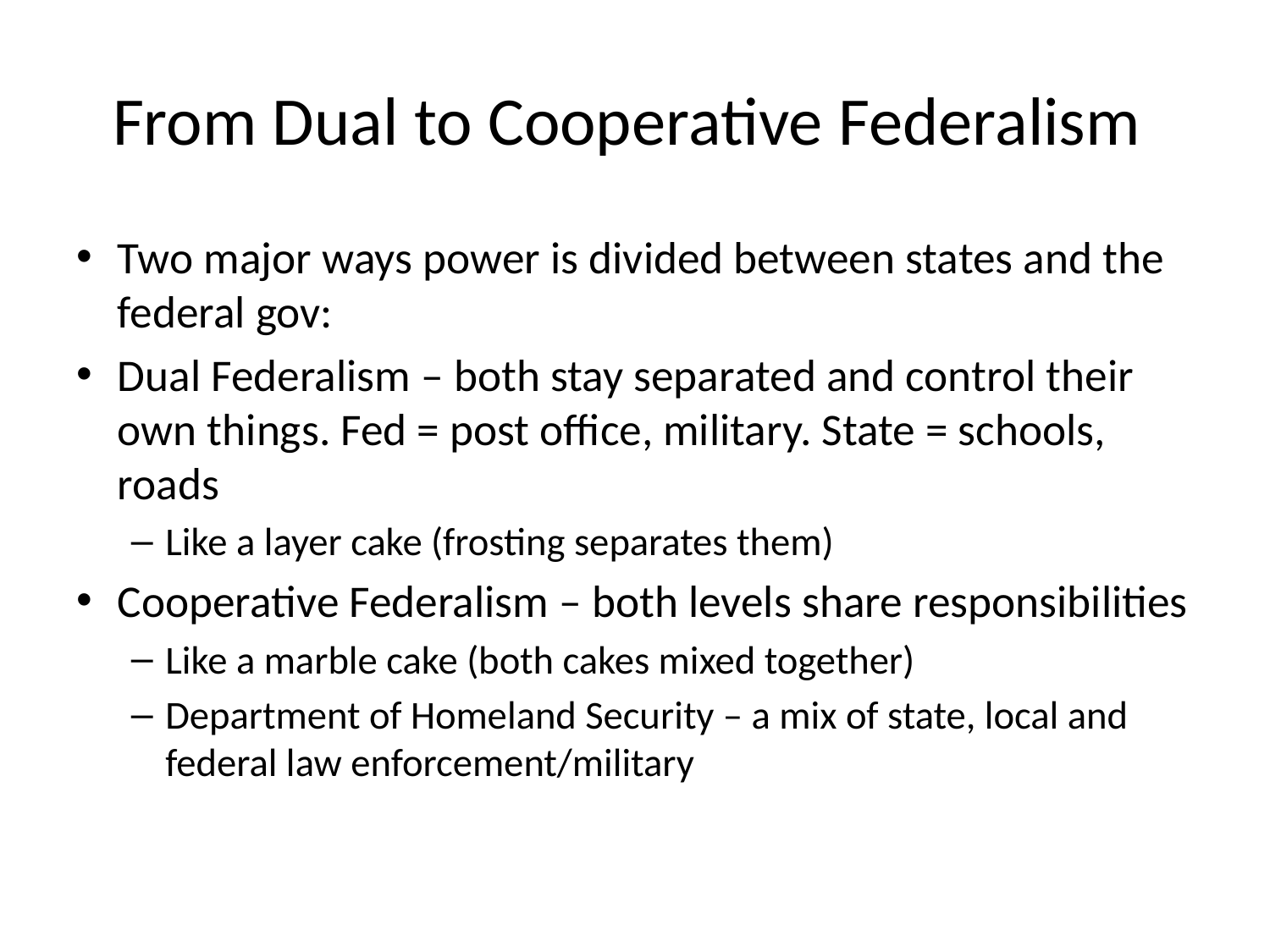

# From Dual to Cooperative Federalism
Two major ways power is divided between states and the federal gov:
Dual Federalism – both stay separated and control their own things. Fed = post office, military. State = schools, roads
Like a layer cake (frosting separates them)
Cooperative Federalism – both levels share responsibilities
Like a marble cake (both cakes mixed together)
Department of Homeland Security – a mix of state, local and federal law enforcement/military